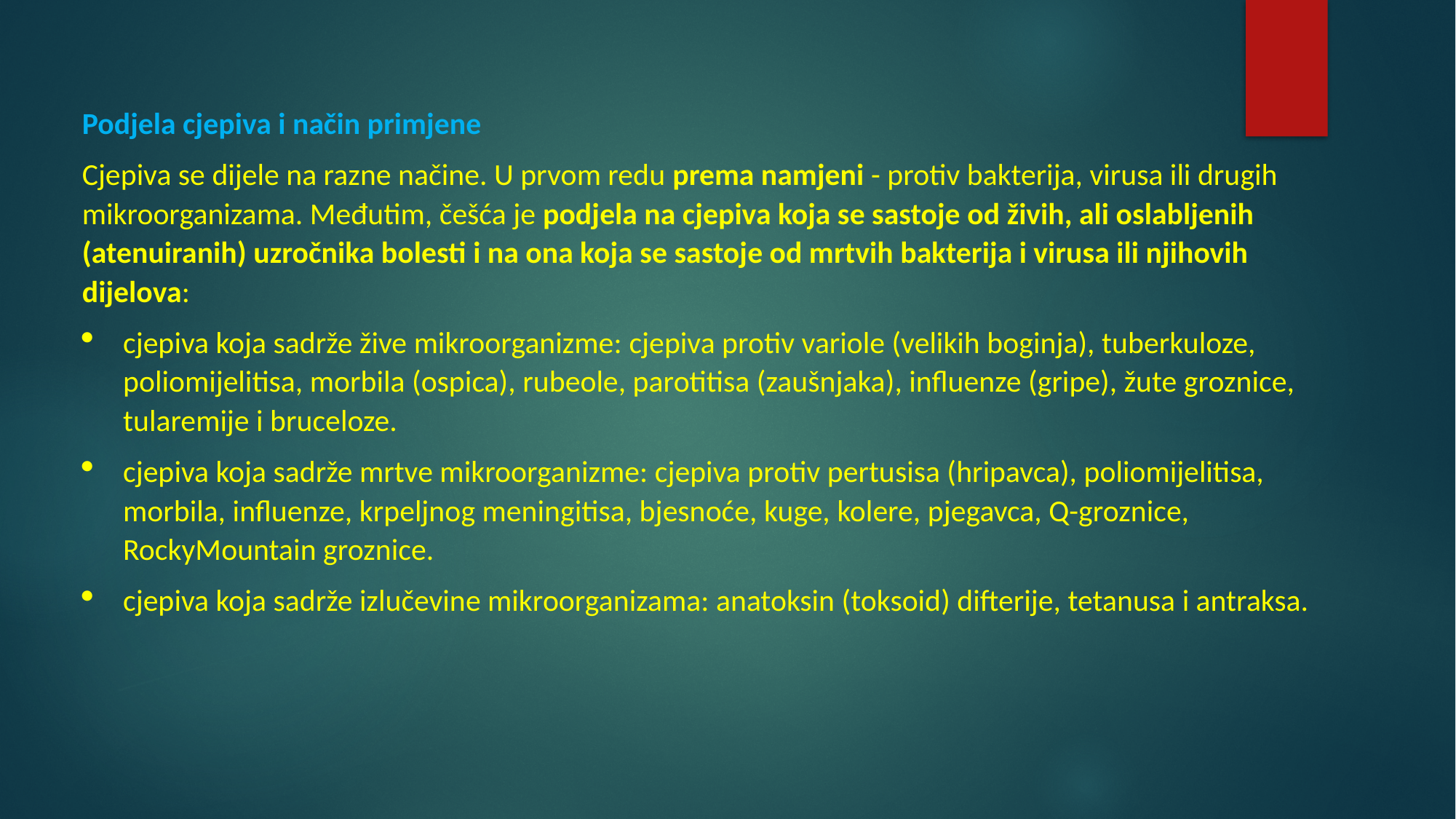

Podjela cjepiva i način primjene
Cjepiva se dijele na razne načine. U prvom redu prema namjeni - protiv bakterija, virusa ili drugih mikroorganizama. Međutim, češća je podjela na cjepiva koja se sastoje od živih, ali oslabljenih (atenuiranih) uzročnika bolesti i na ona koja se sastoje od mrtvih bakterija i virusa ili njihovih dijelova:
cjepiva koja sadrže žive mikroorganizme: cjepiva protiv variole (velikih boginja), tuberkuloze, poliomijelitisa, morbila (ospica), rubeole, parotitisa (zaušnjaka), influenze (gripe), žute groznice, tularemije i bruceloze.
cjepiva koja sadrže mrtve mikroorganizme: cjepiva protiv pertusisa (hripavca), poliomijelitisa, morbila, influenze, krpeljnog meningitisa, bjesnoće, kuge, kolere, pjegavca, Q-groznice, RockyMountain groznice.
cjepiva koja sadrže izlučevine mikroorganizama: anatoksin (toksoid) difterije, tetanusa i antraksa.